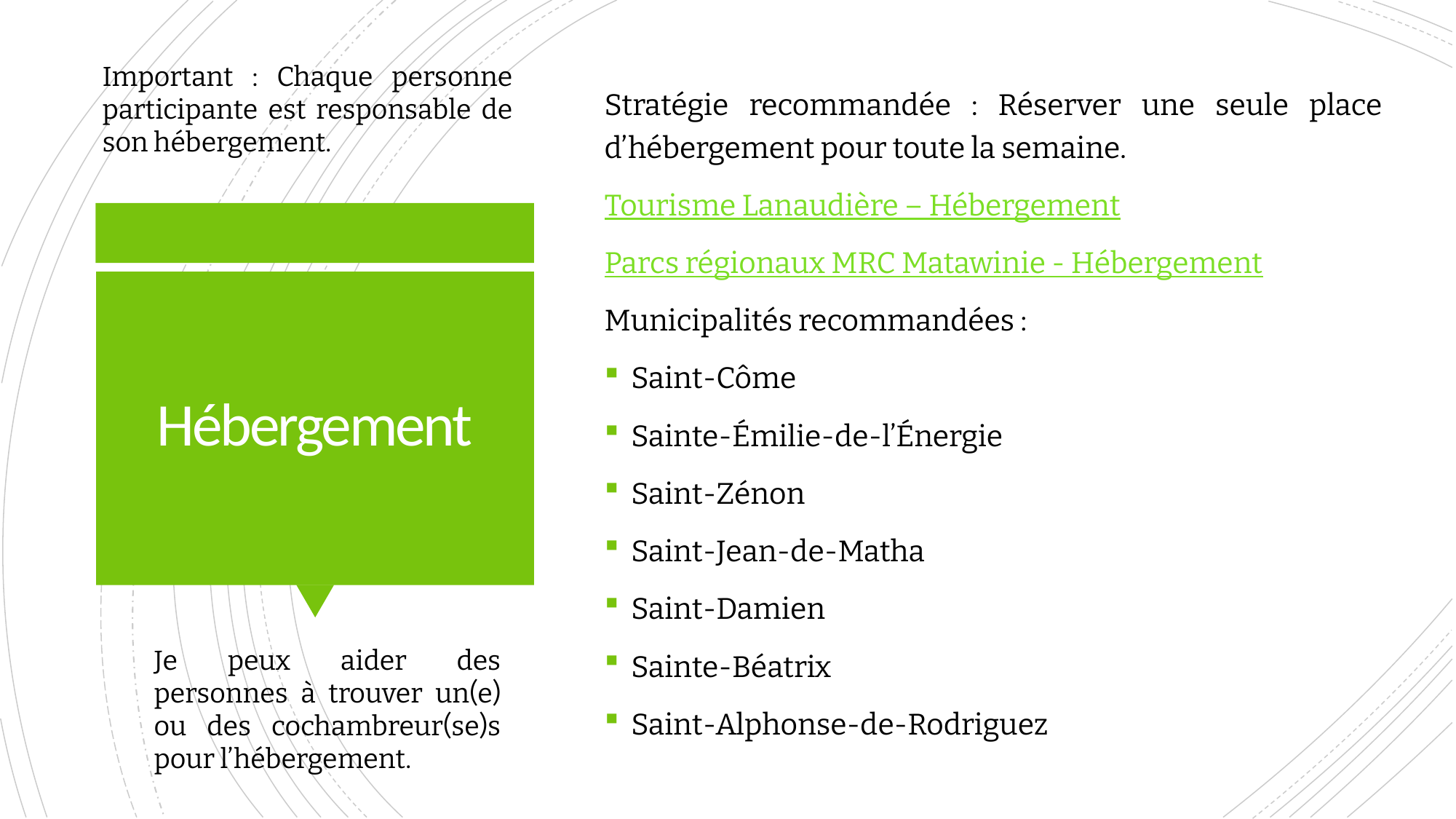

Important : Chaque personne participante est responsable de son hébergement.
Stratégie recommandée : Réserver une seule place d’hébergement pour toute la semaine.
Tourisme Lanaudière – Hébergement
Parcs régionaux MRC Matawinie - Hébergement
Municipalités recommandées :
Saint-Côme
Sainte-Émilie-de-l’Énergie
Saint-Zénon
Saint-Jean-de-Matha
Saint-Damien
Sainte-Béatrix
Saint-Alphonse-de-Rodriguez
# Hébergement
Je peux aider des personnes à trouver un(e) ou des cochambreur(se)s pour l’hébergement.